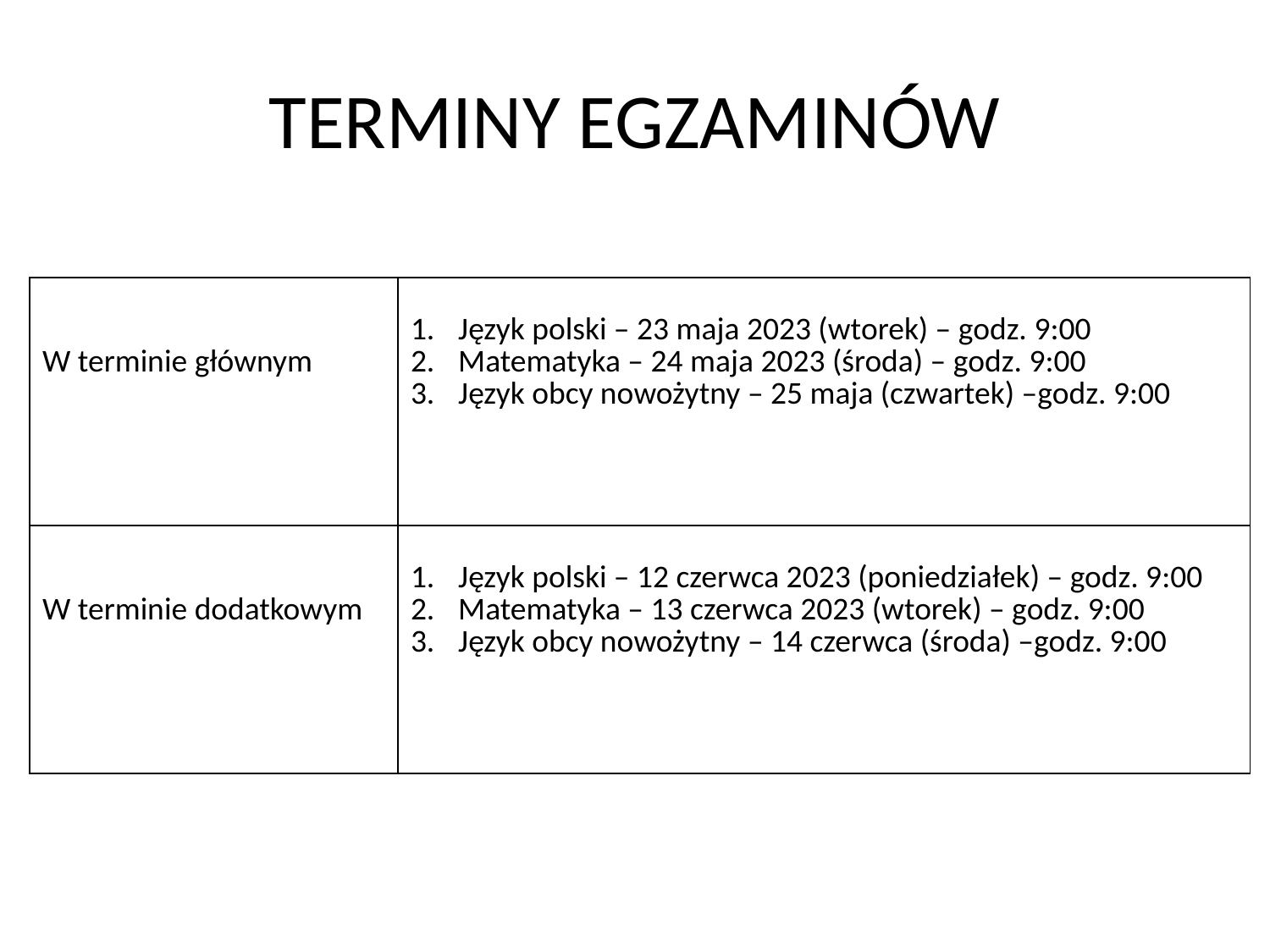

# TERMINY EGZAMINÓW
| W terminie głównym | Język polski – 23 maja 2023 (wtorek) – godz. 9:00 Matematyka – 24 maja 2023 (środa) – godz. 9:00 Język obcy nowożytny – 25 maja (czwartek) –godz. 9:00 |
| --- | --- |
| W terminie dodatkowym | Język polski – 12 czerwca 2023 (poniedziałek) – godz. 9:00 Matematyka – 13 czerwca 2023 (wtorek) – godz. 9:00 Język obcy nowożytny – 14 czerwca (środa) –godz. 9:00 |